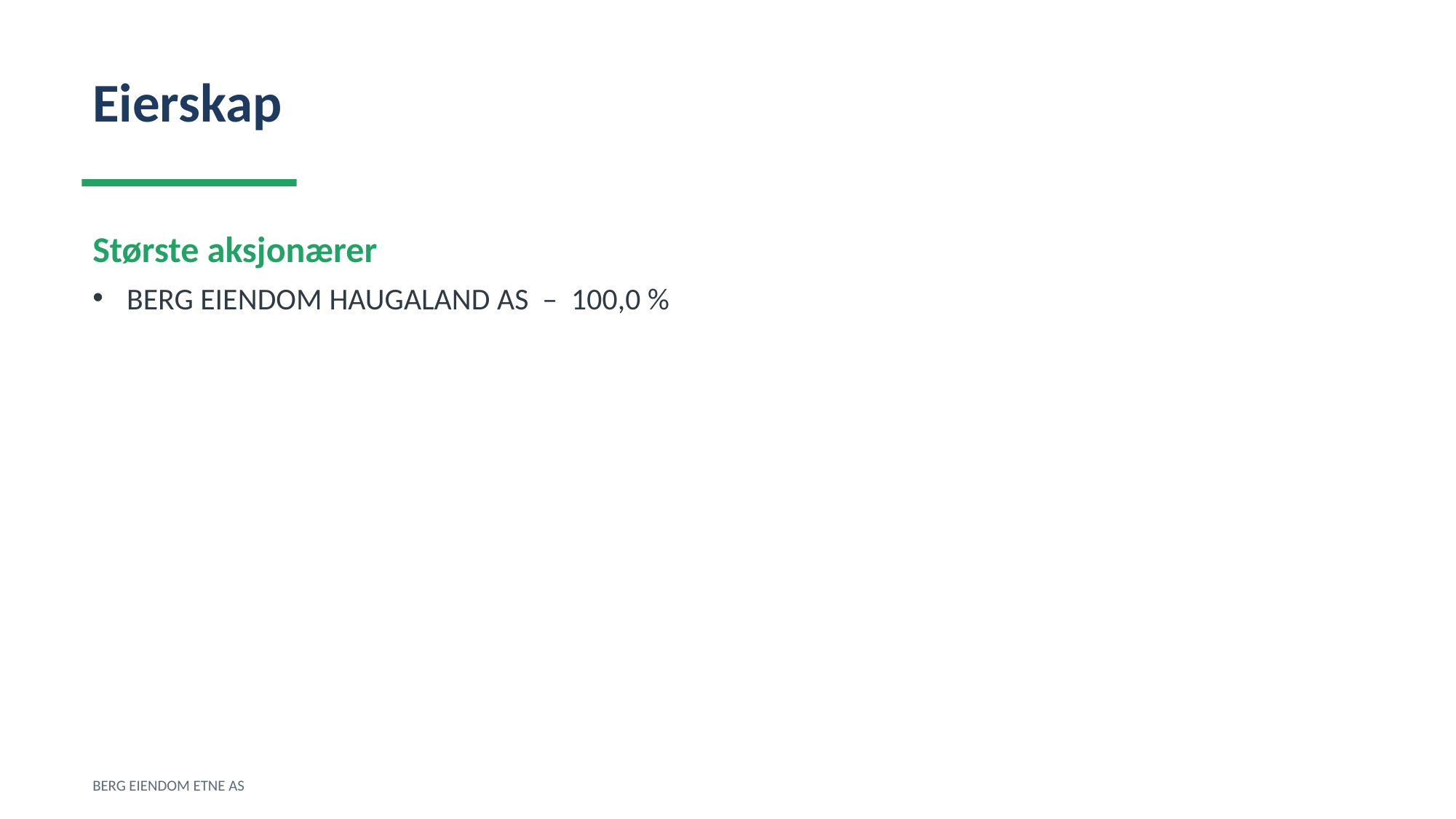

Eierskap

Største aksjonærer
BERG EIENDOM HAUGALAND AS  –  100,0 %
BERG EIENDOM ETNE AS